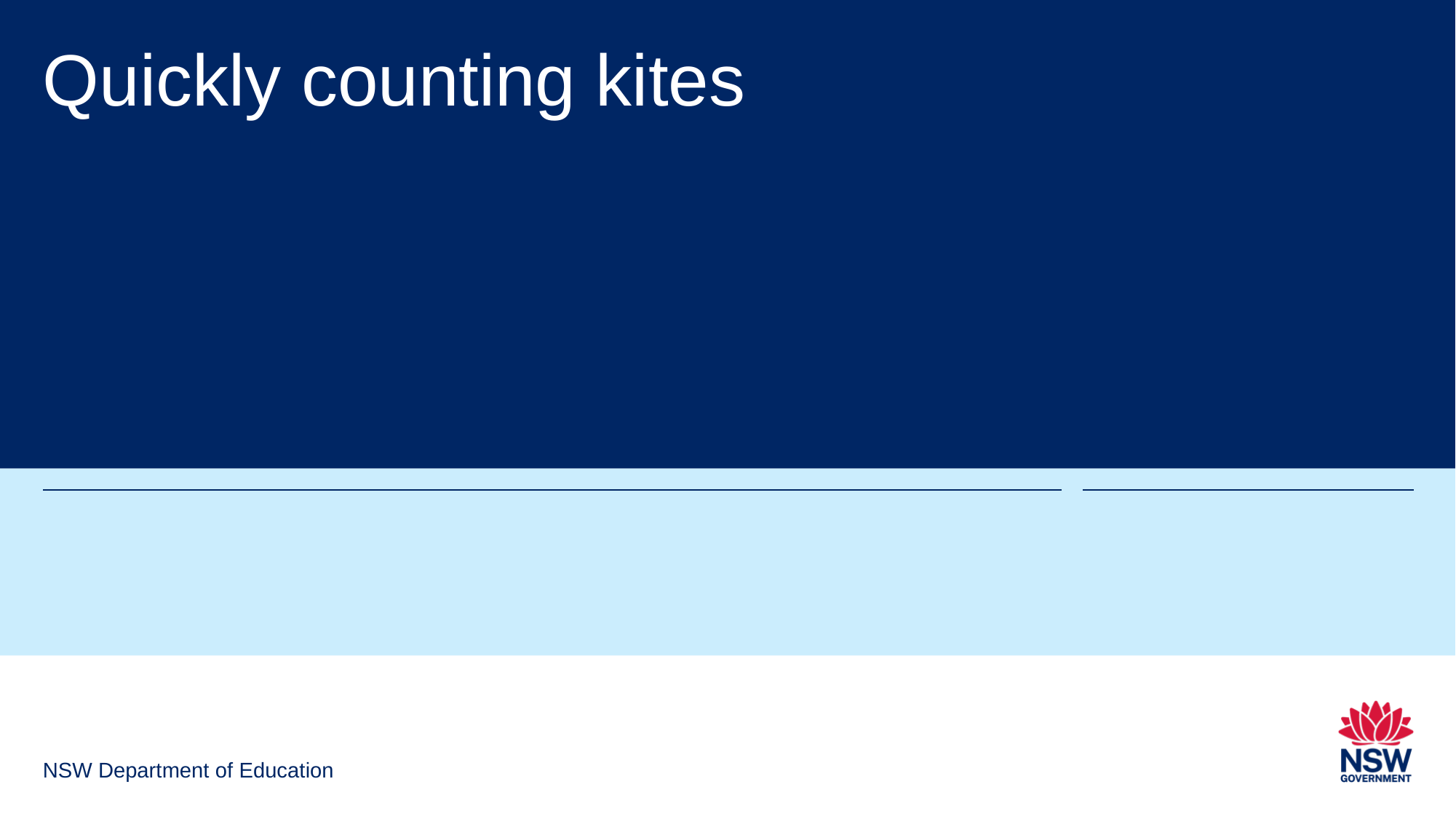

# Quickly counting kites
NSW Department of Education